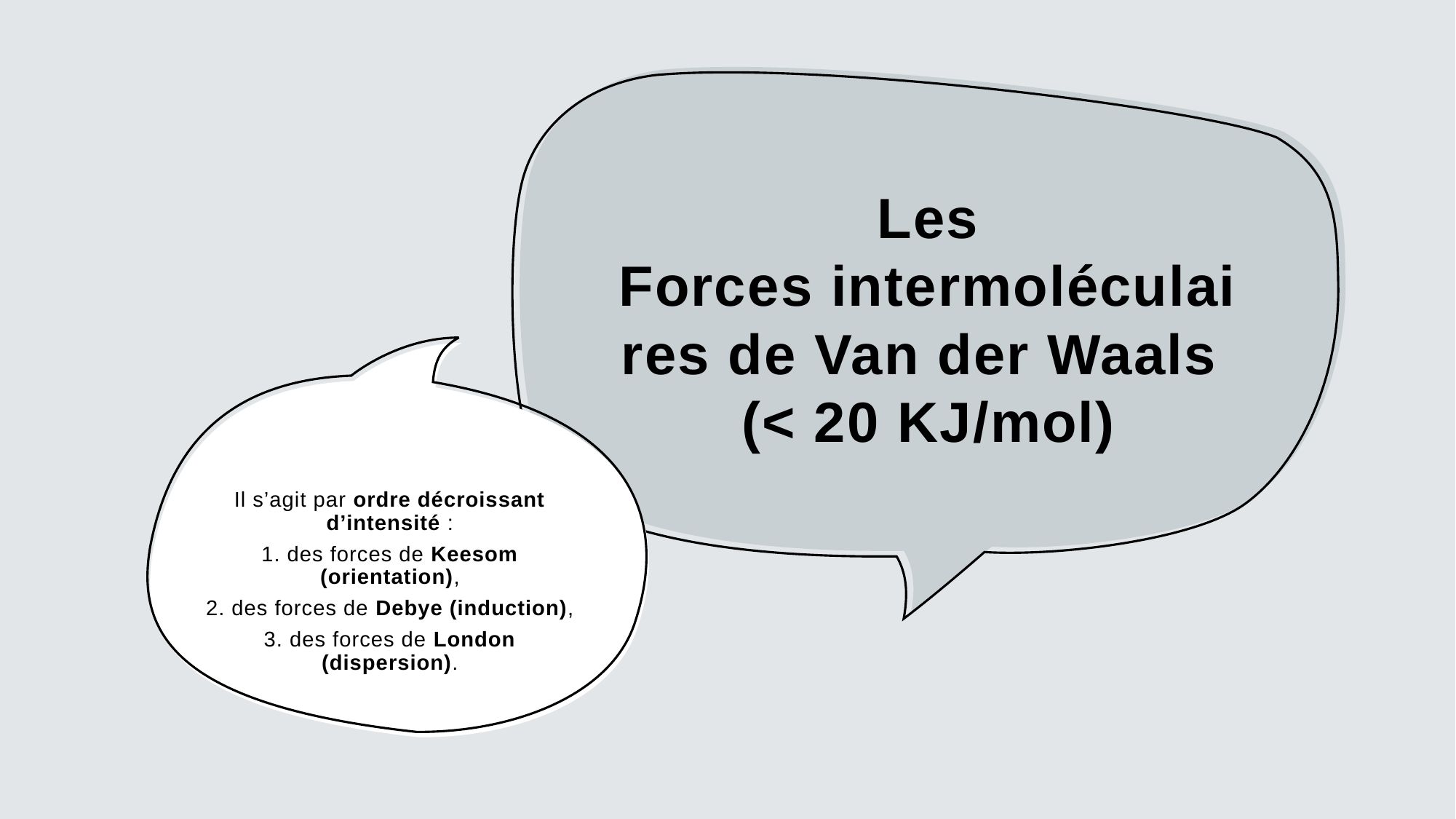

# Les Forces intermoléculaires de Van der Waals (< 20 KJ/mol)

Il s’agit par ordre décroissant d’intensité :
1. des forces de Keesom (orientation),
2. des forces de Debye (induction),
3. des forces de London (dispersion).